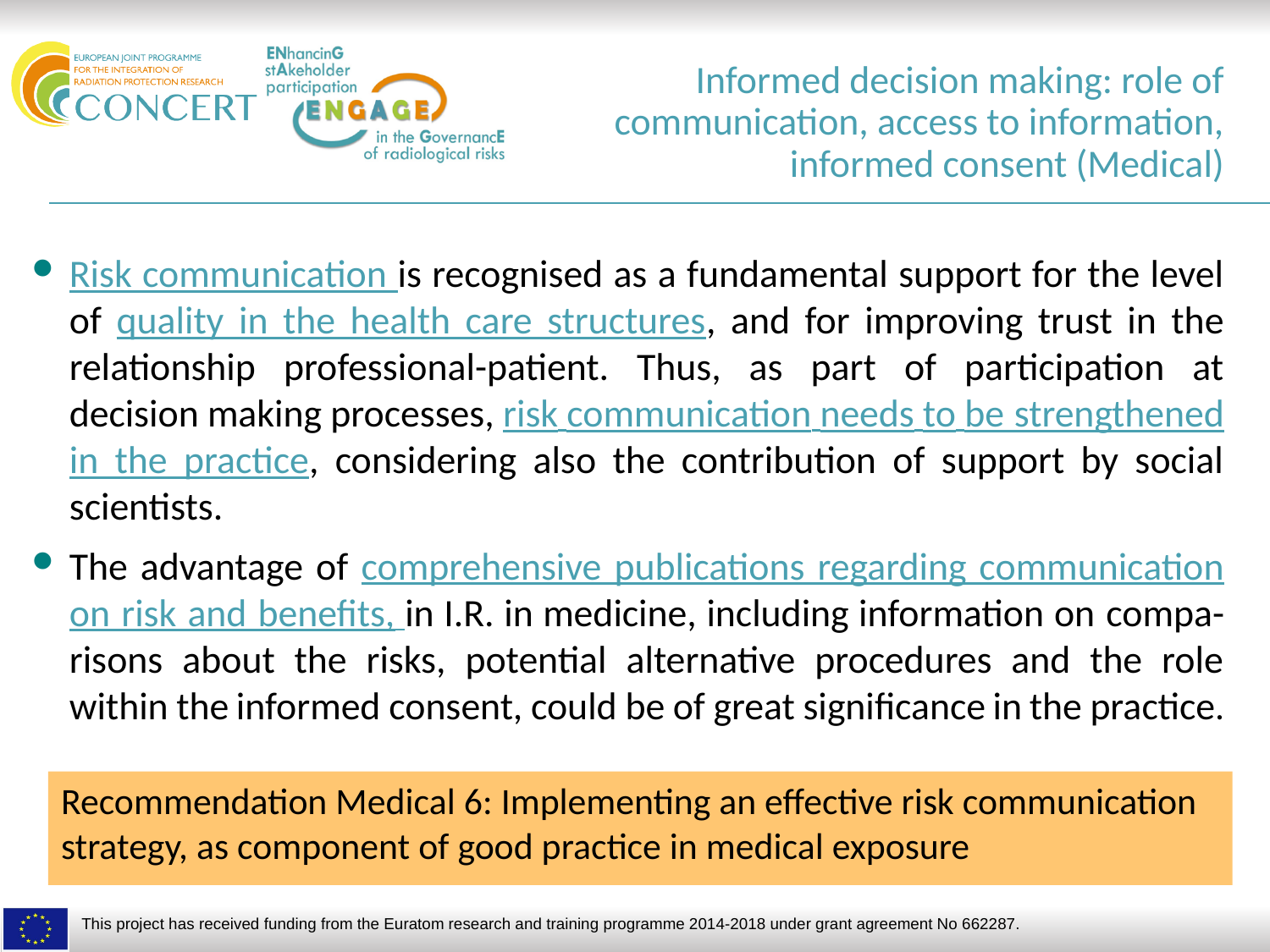

# Informed decision making: role of communication, access to information, informed consent (Medical)
Risk communication is recognised as a fundamental support for the level of quality in the health care structures, and for improving trust in the relationship professional-patient. Thus, as part of participation at decision making processes, risk communication needs to be strengthened in the practice, considering also the contribution of support by social scientists.
The advantage of comprehensive publications regarding communication on risk and benefits, in I.R. in medicine, including information on compa-risons about the risks, potential alternative procedures and the role within the informed consent, could be of great significance in the practice.
Recommendation Medical 6: Implementing an effective risk communication strategy, as component of good practice in medical exposure